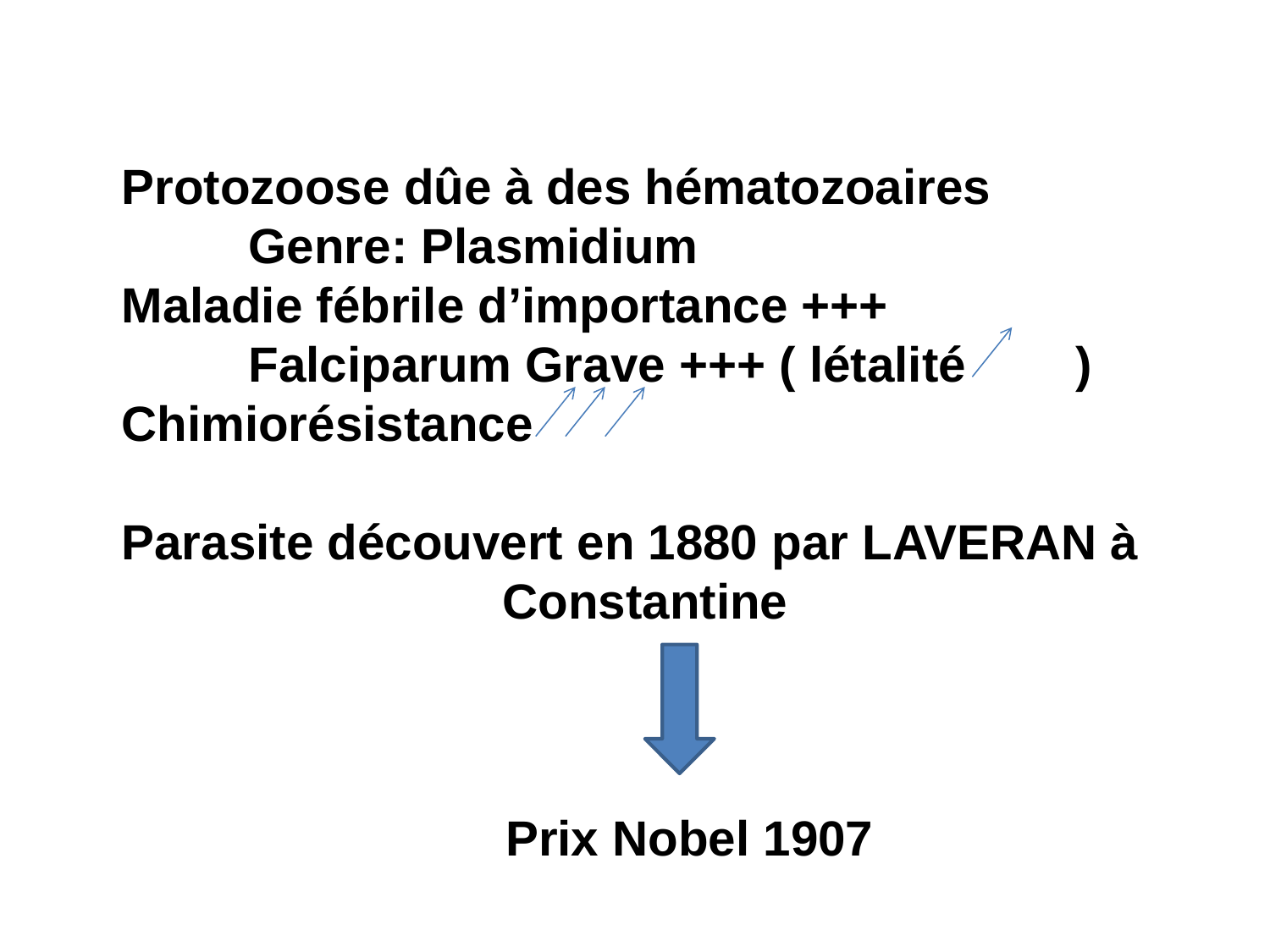

Protozoose dûe à des hématozoaires
	Genre: Plasmidium
Maladie fébrile d’importance +++
	Falciparum Grave +++ ( létalité        )
Chimiorésistance

Parasite découvert en 1880 par LAVERAN à 			Constantine

Prix Nobel 1907